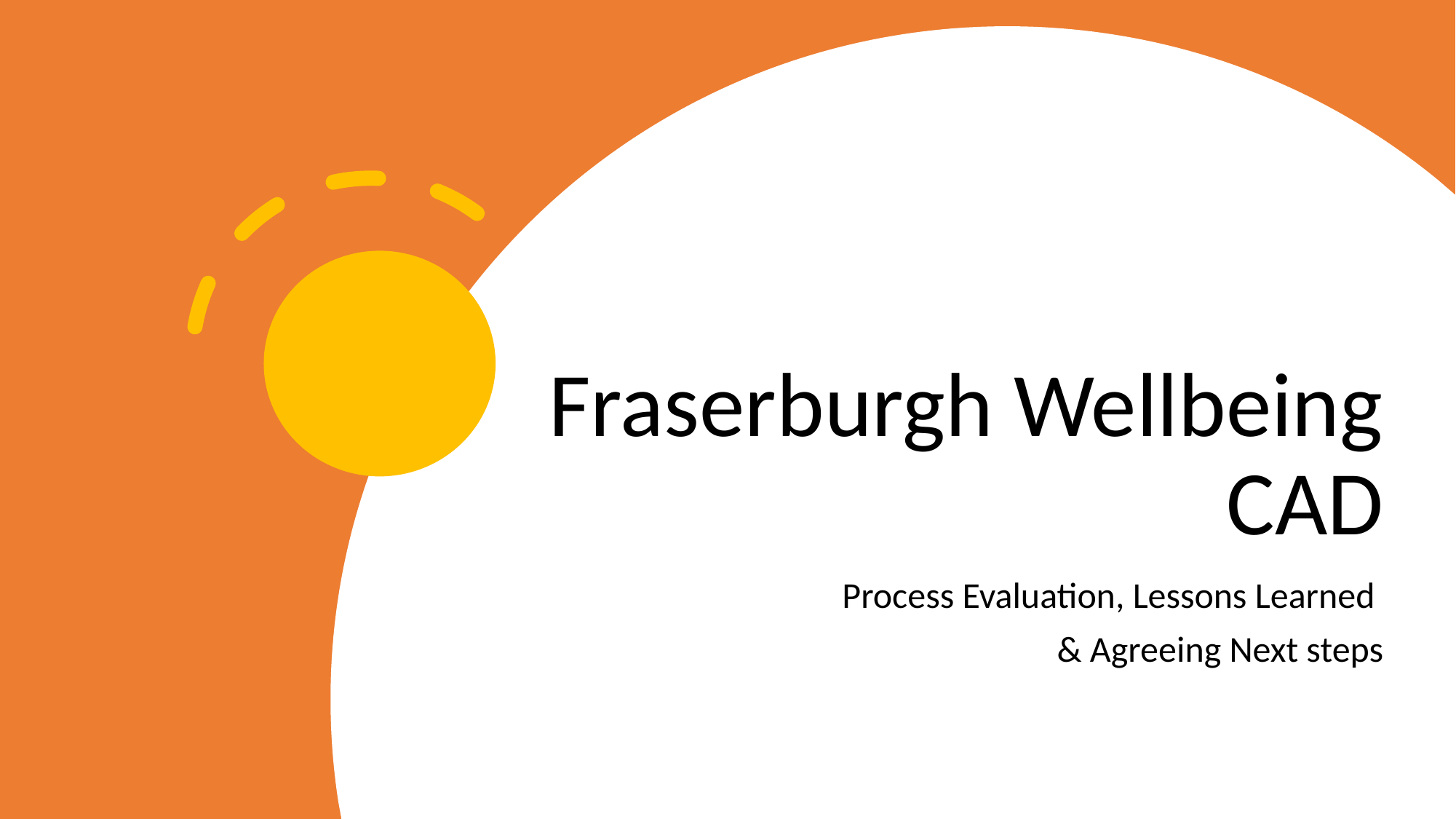

# Fraserburgh Wellbeing CAD

Process Evaluation, Lessons Learned
& Agreeing Next steps